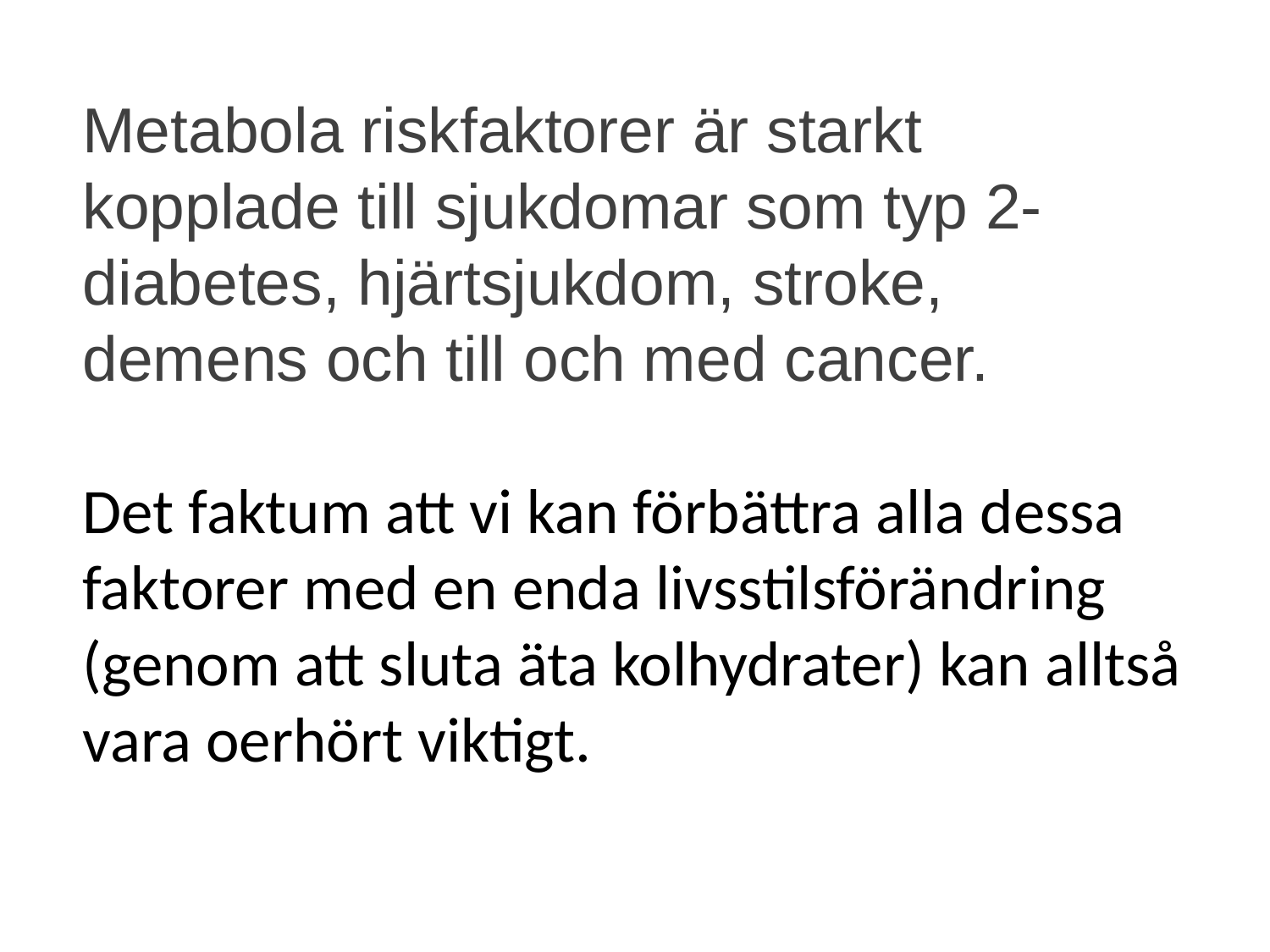

Metabola riskfaktorer är starkt kopplade till sjukdomar som typ 2-diabetes, hjärtsjukdom, stroke, demens och till och med cancer.
2
Det faktum att vi kan förbättra alla dessa faktorer med en enda livsstilsförändring (genom att sluta äta kolhydrater) kan alltså vara oerhört viktigt.